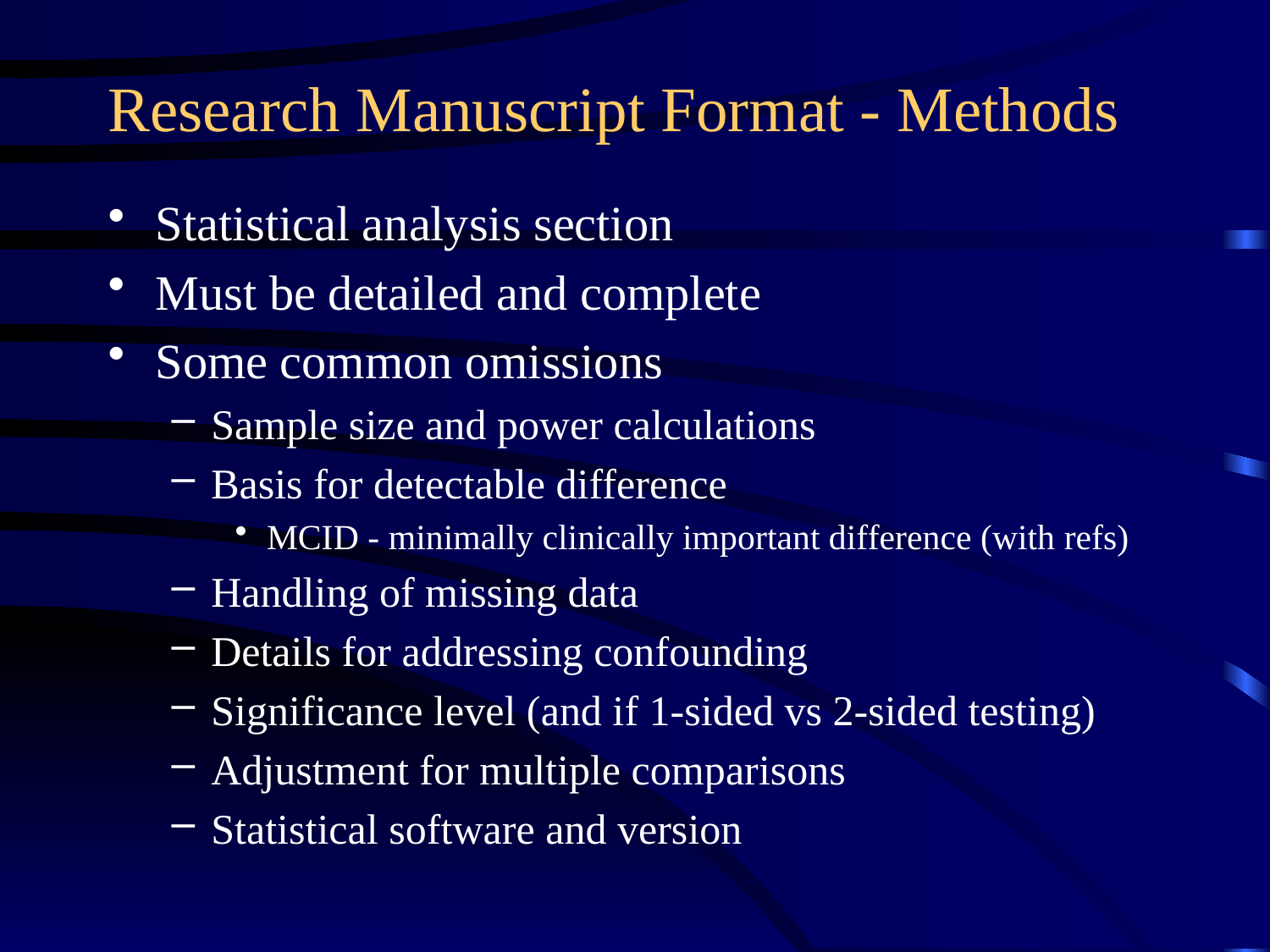

# Research Manuscript Format - Methods
Statistical analysis section
Must be detailed and complete
Some common omissions
Sample size and power calculations
Basis for detectable difference
MCID - minimally clinically important difference (with refs)
Handling of missing data
Details for addressing confounding
Significance level (and if 1-sided vs 2-sided testing)
Adjustment for multiple comparisons
Statistical software and version